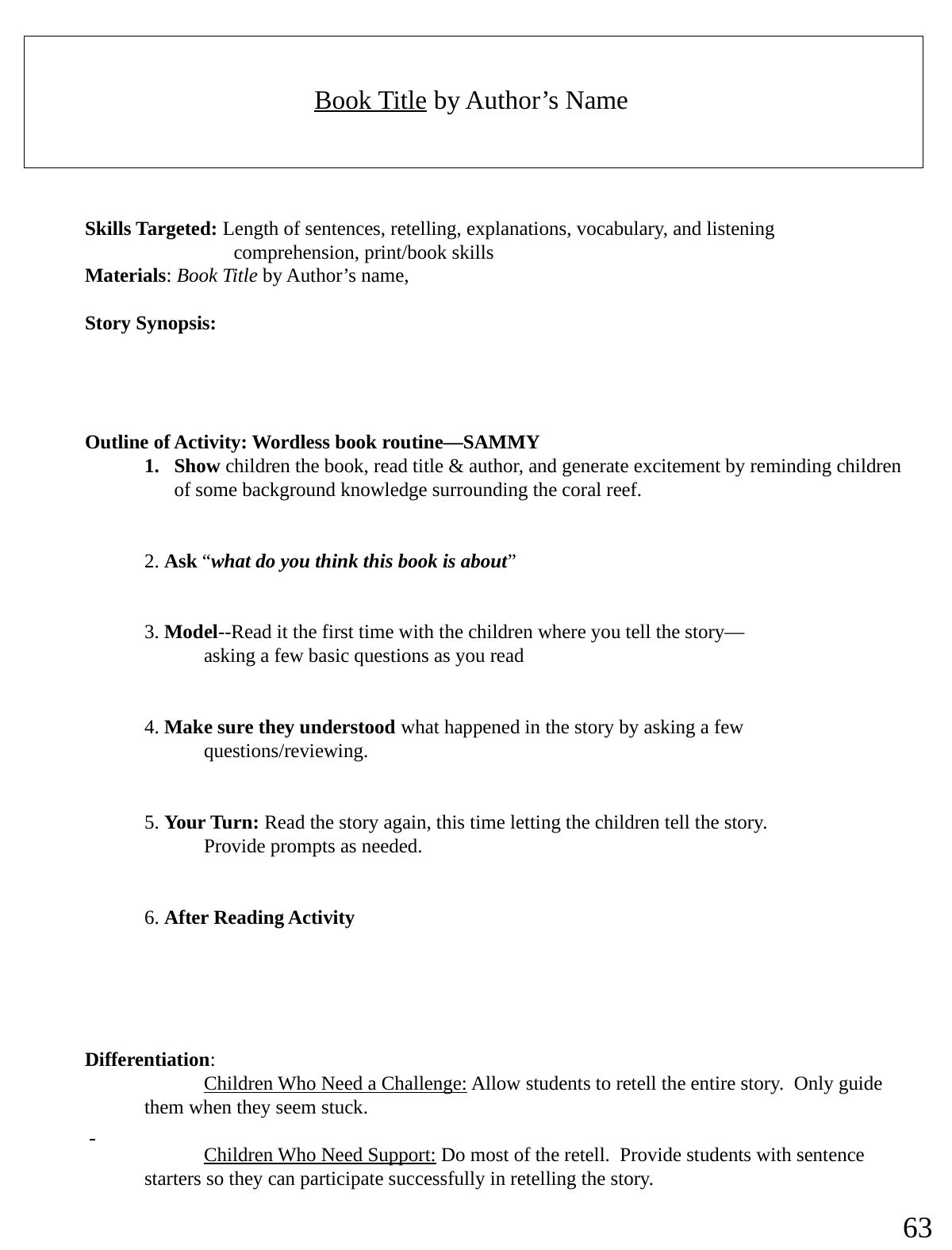

Book Title by Author’s Name
Skills Targeted: Length of sentences, retelling, explanations, vocabulary, and listening
                              comprehension, print/book skills
Materials: Book Title by Author’s name,

Story Synopsis:

Outline of Activity: Wordless book routine—SAMMY
Show children the book, read title & author, and generate excitement by reminding children of some background knowledge surrounding the coral reef.

2. Ask “what do you think this book is about”

3. Model--Read it the first time with the children where you tell the story—
asking a few basic questions as you read

4. Make sure they understood what happened in the story by asking a few
questions/reviewing.

5. Your Turn: Read the story again, this time letting the children tell the story.
Provide prompts as needed.

6. After Reading Activity

Differentiation:
Children Who Need a Challenge: Allow students to retell the entire story.  Only guide them when they seem stuck.

Children Who Need Support: Do most of the retell.  Provide students with sentence starters so they can participate successfully in retelling the story.
63